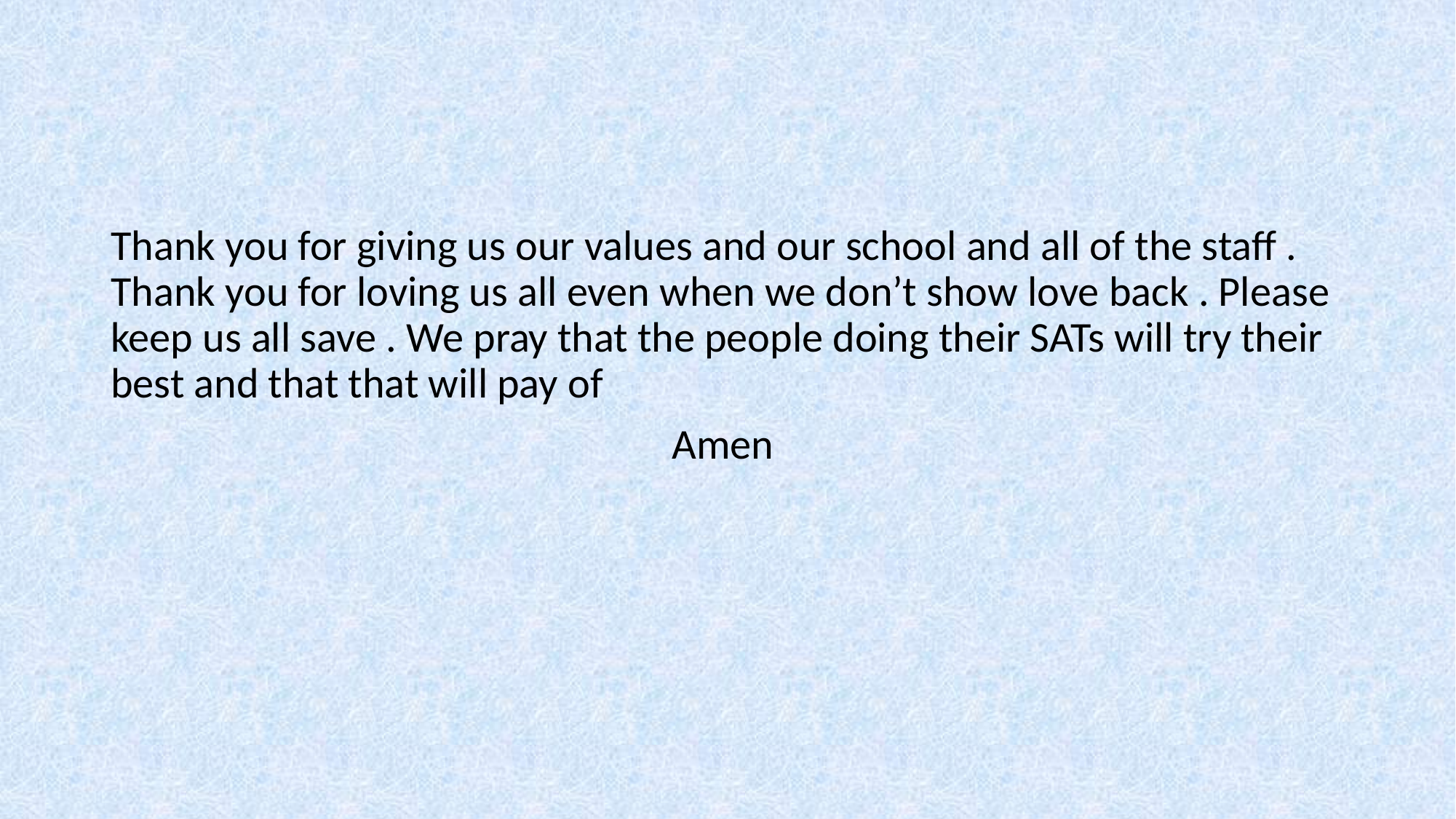

#
Thank you for giving us our values and our school and all of the staff . Thank you for loving us all even when we don’t show love back . Please keep us all save . We pray that the people doing their SATs will try their best and that that will pay of
Amen